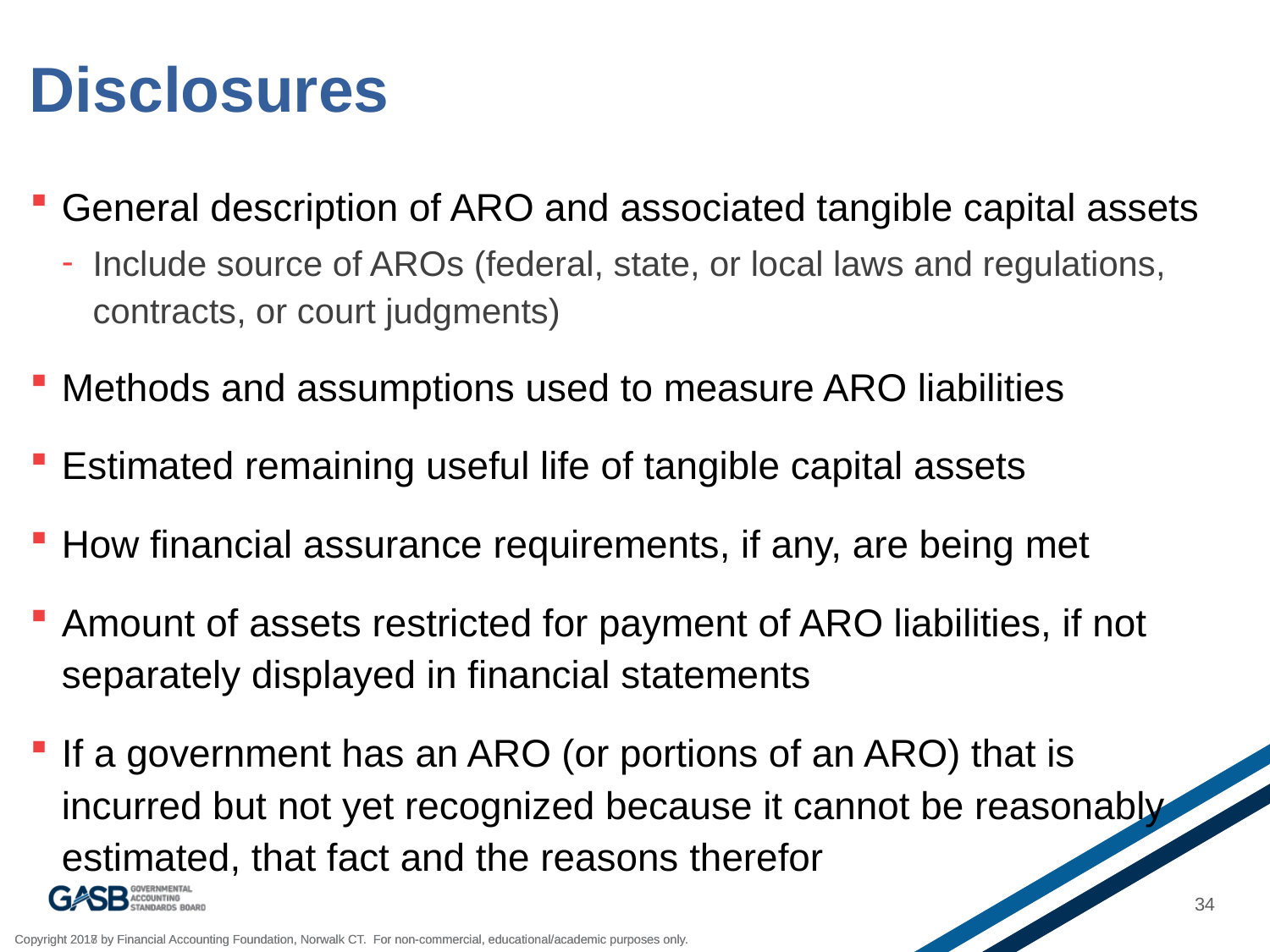

# Disclosures
General description of ARO and associated tangible capital assets
Include source of AROs (federal, state, or local laws and regulations, contracts, or court judgments)
Methods and assumptions used to measure ARO liabilities
Estimated remaining useful life of tangible capital assets
How financial assurance requirements, if any, are being met
Amount of assets restricted for payment of ARO liabilities, if not separately displayed in financial statements
If a government has an ARO (or portions of an ARO) that is incurred but not yet recognized because it cannot be reasonably estimated, that fact and the reasons therefor

34